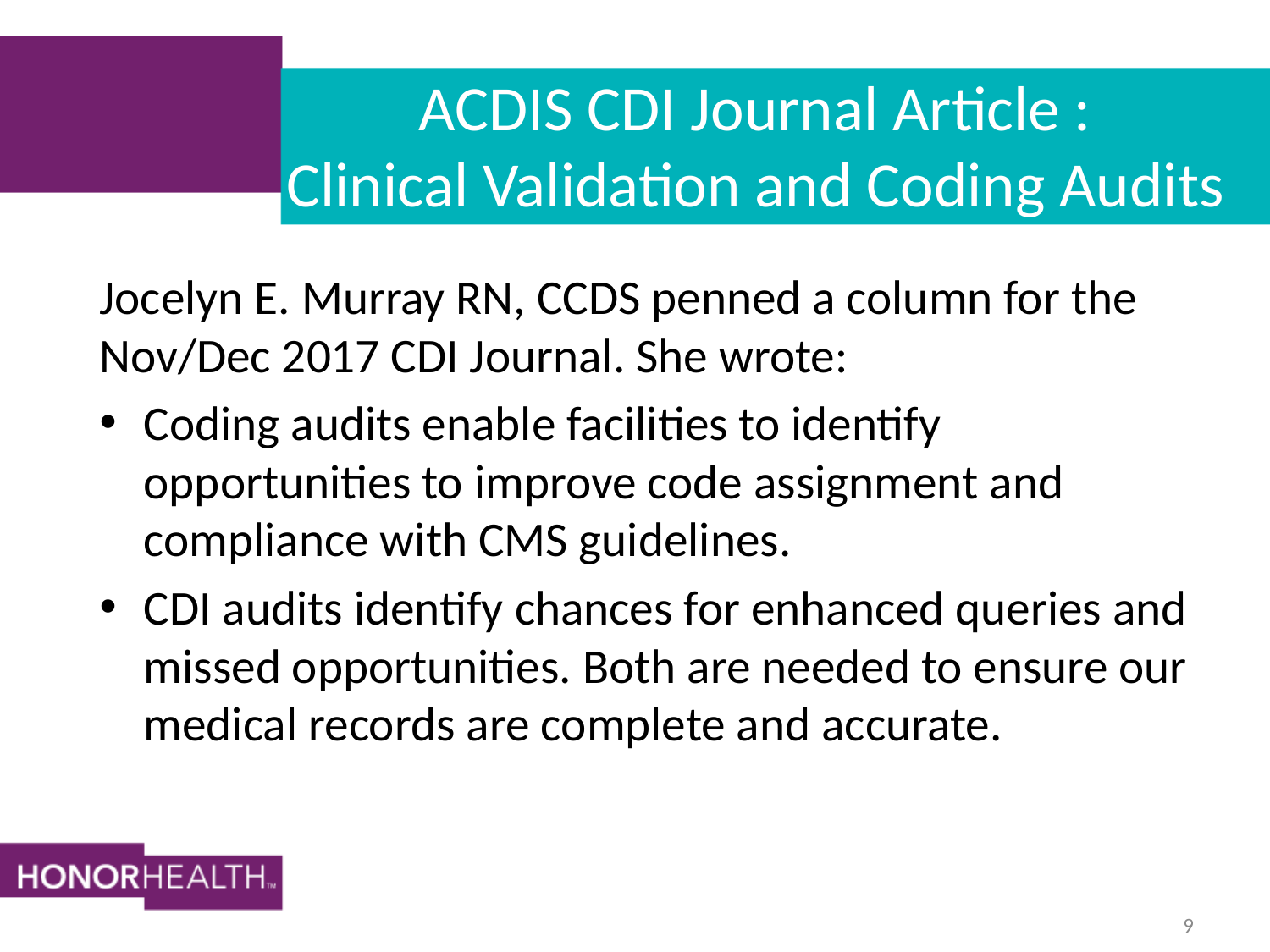

# ACDIS CDI Journal Article : Clinical Validation and Coding Audits
Jocelyn E. Murray RN, CCDS penned a column for the Nov/Dec 2017 CDI Journal. She wrote:
Coding audits enable facilities to identify opportunities to improve code assignment and compliance with CMS guidelines.
CDI audits identify chances for enhanced queries and missed opportunities. Both are needed to ensure our medical records are complete and accurate.

9